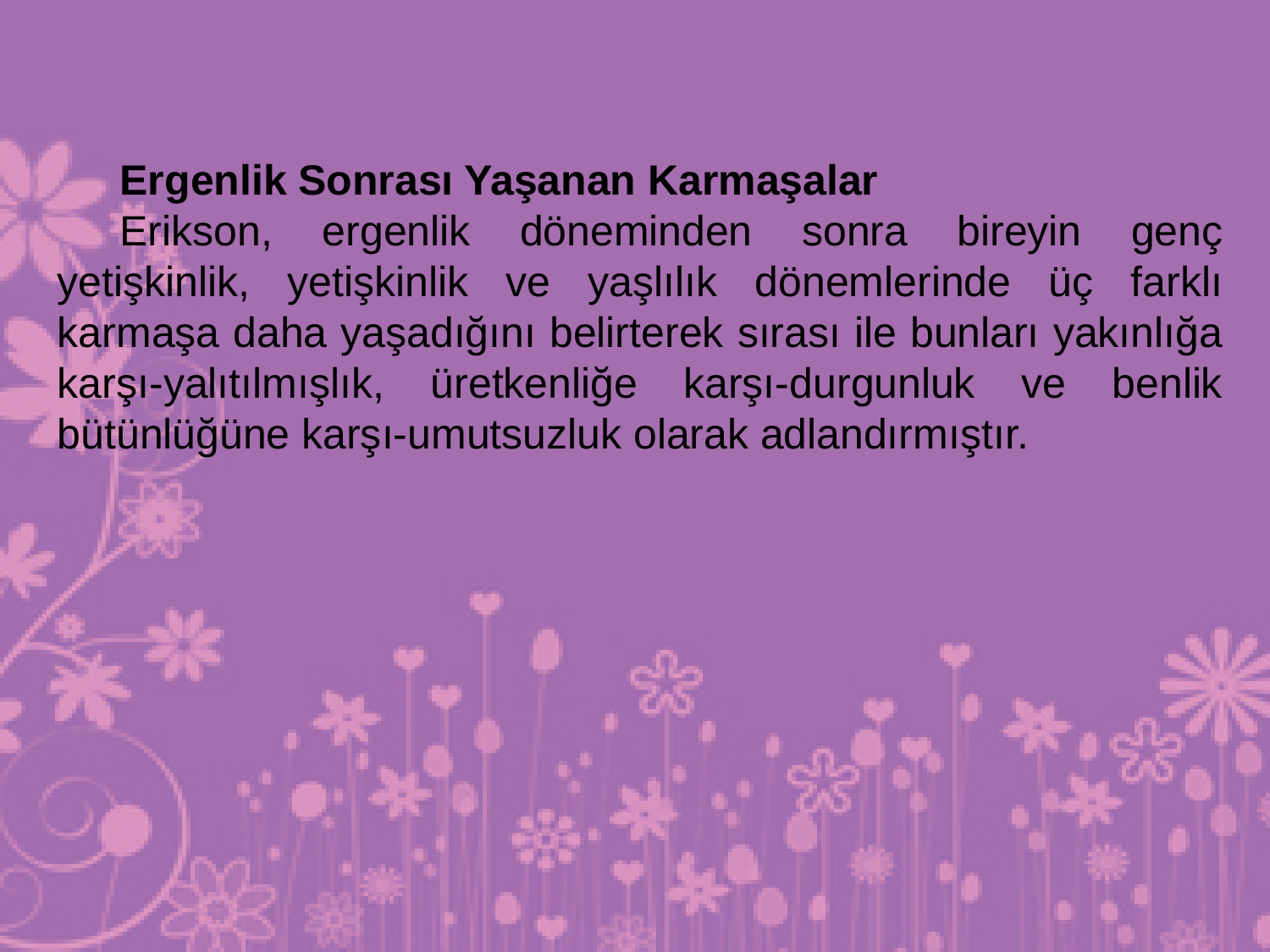

Ergenlik Sonrası Yaşanan Karmaşalar
Erikson, ergenlik döneminden sonra bireyin genç yetişkinlik, yetişkinlik ve yaşlılık dönemlerinde üç farklı karmaşa daha yaşadığını belirterek sırası ile bunları yakınlığa karşı-yalıtılmışlık, üretkenliğe karşı-durgunluk ve benlik bütünlüğüne karşı-umutsuzluk olarak adlandırmıştır.